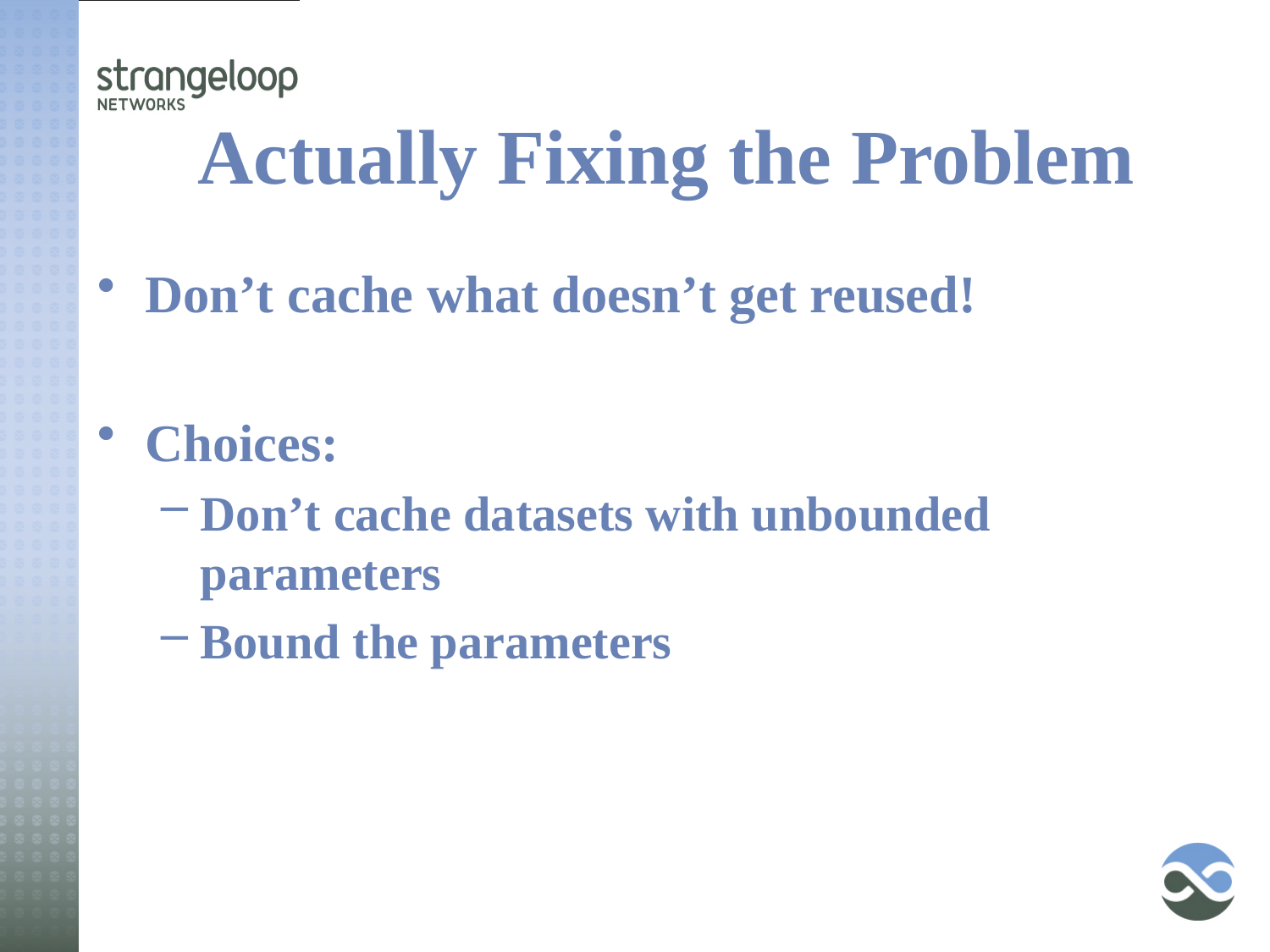

# Actually Fixing the Problem
Don’t cache what doesn’t get reused!

Choices:
Don’t cache datasets with unbounded parameters
Bound the parameters